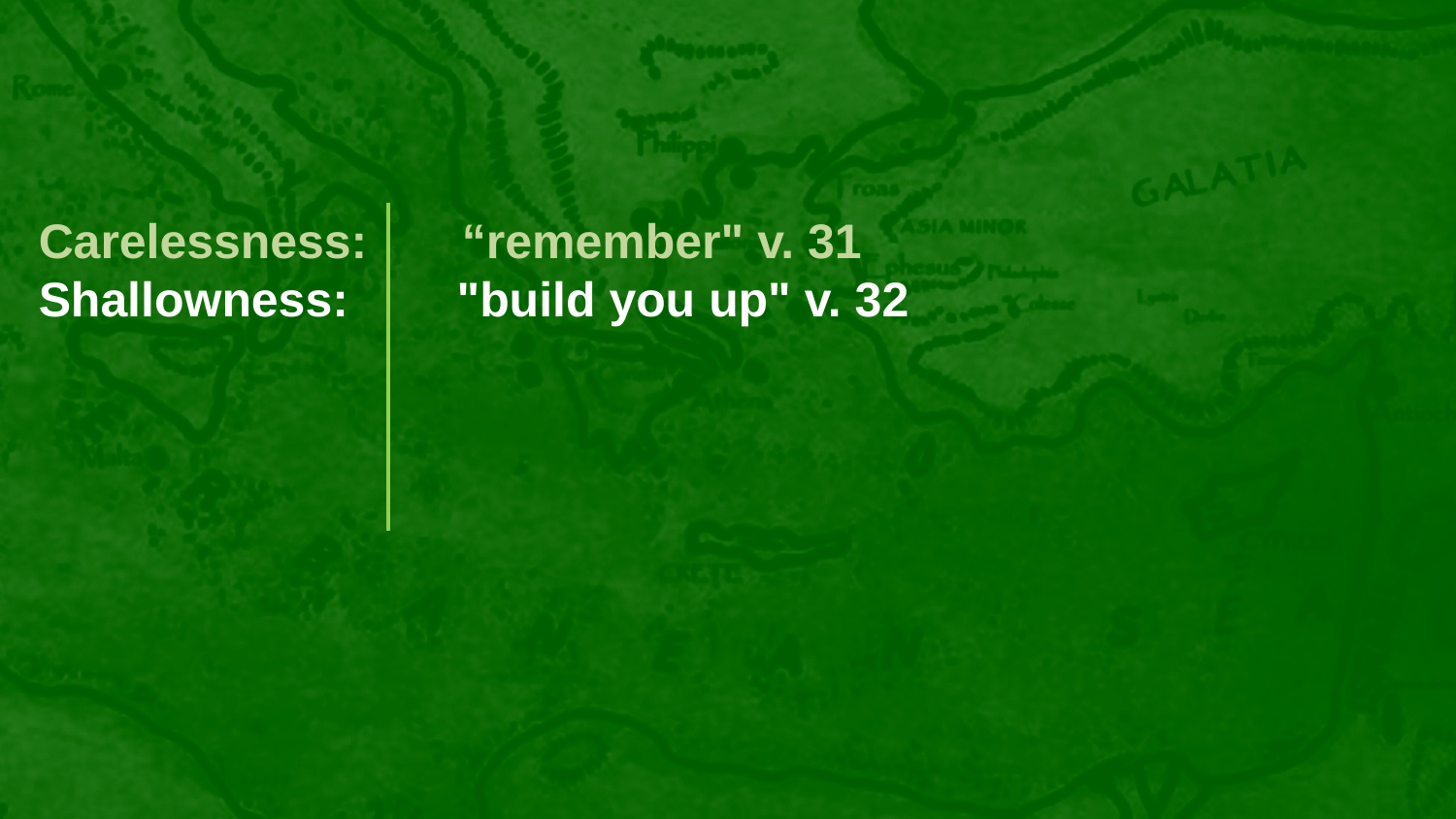

Carelessness:       “remember" v. 31
Shallowness:        "build you up" v. 32